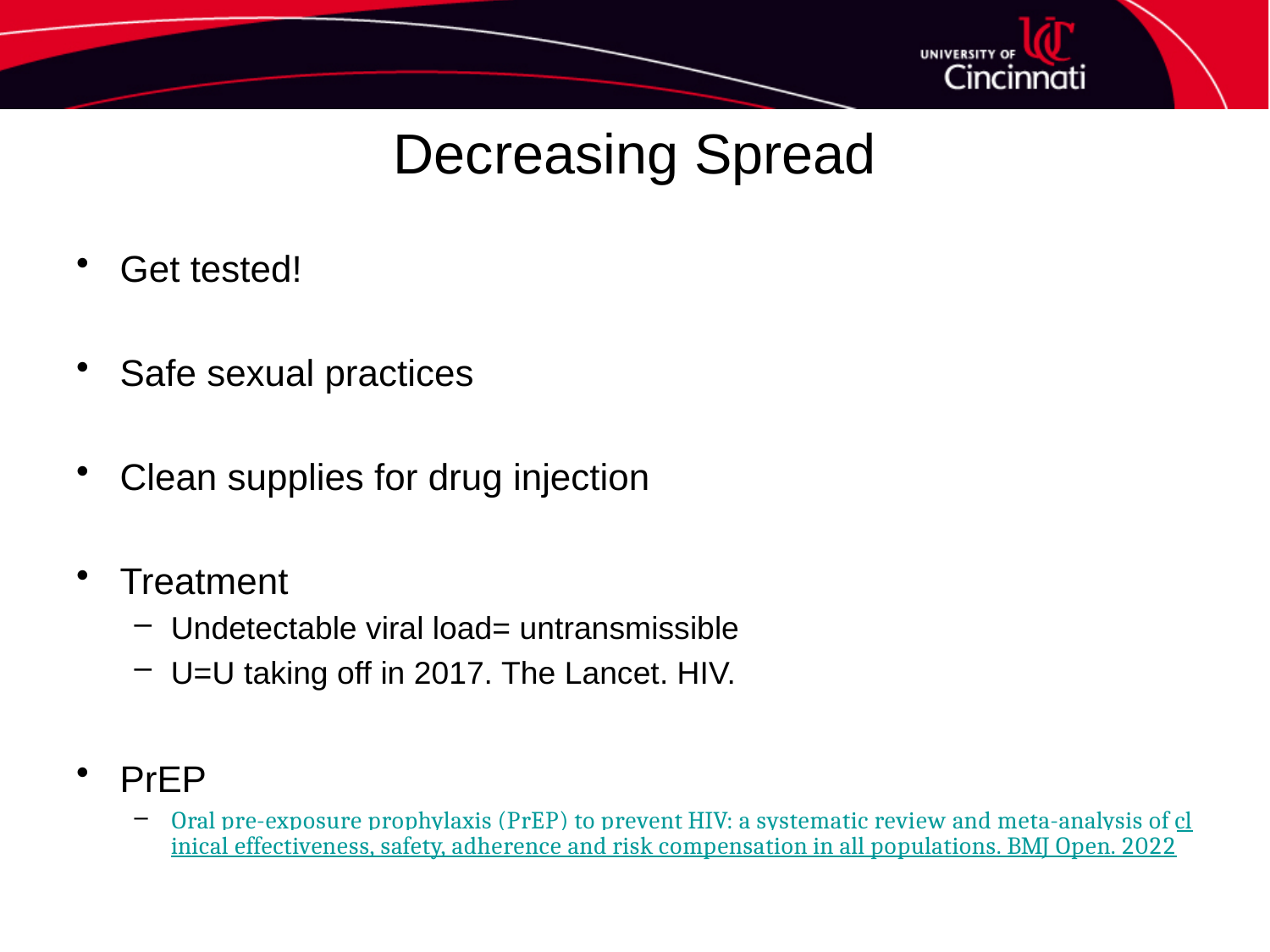

# Decreasing Spread
Get tested!

Safe sexual practices

Clean supplies for drug injection

Treatment
Undetectable viral load= untransmissible
U=U taking off in 2017. The Lancet. HIV.

PrEP
Oral pre-exposure prophylaxis (PrEP) to prevent HIV: a systematic review and meta-analysis of clinical effectiveness, safety, adherence and risk compensation in all populations. BMJ Open. 2022